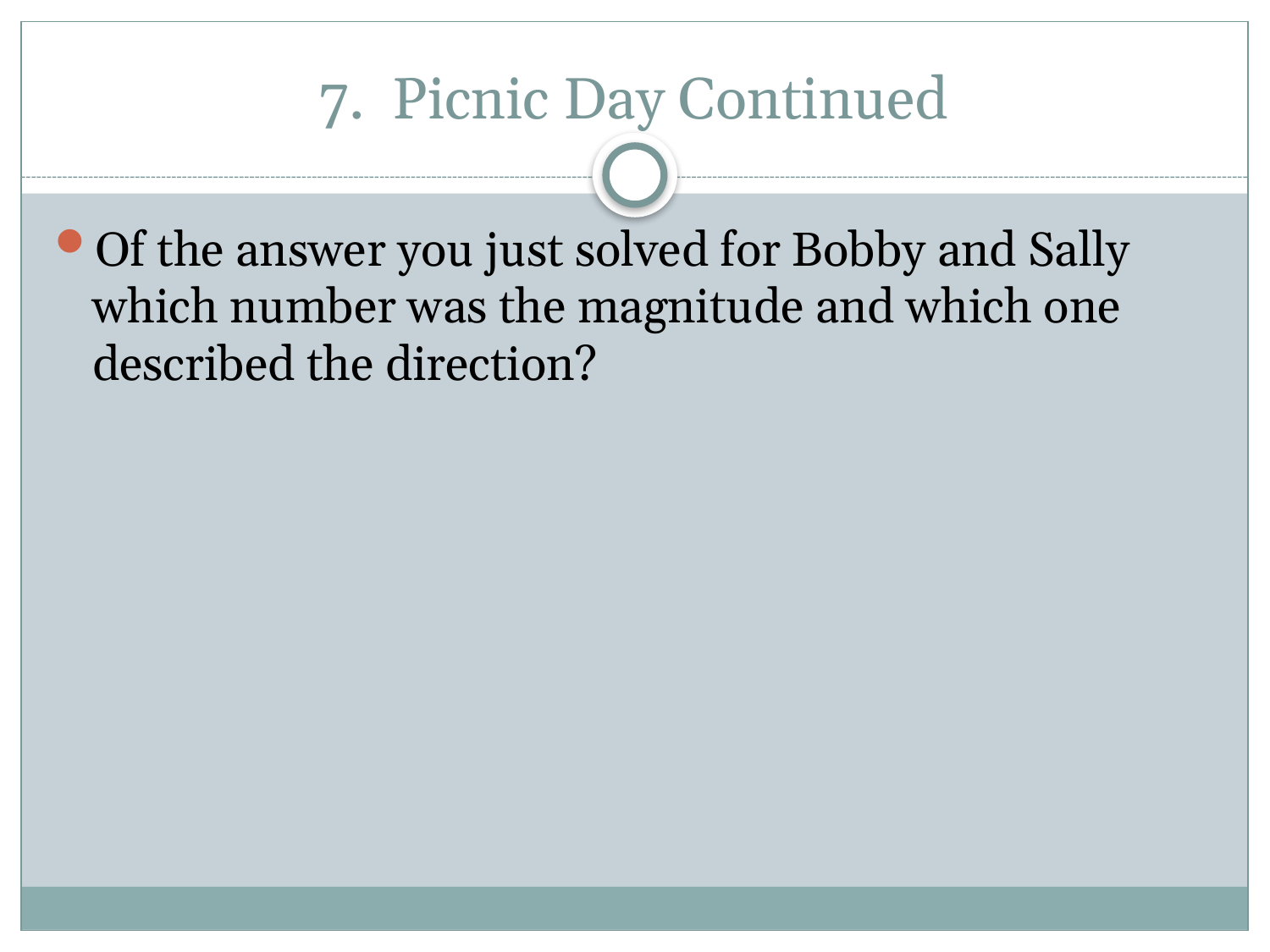

# 7.  Picnic Day Continued
Of the answer you just solved for Bobby and Sally which number was the magnitude and which one described the direction?